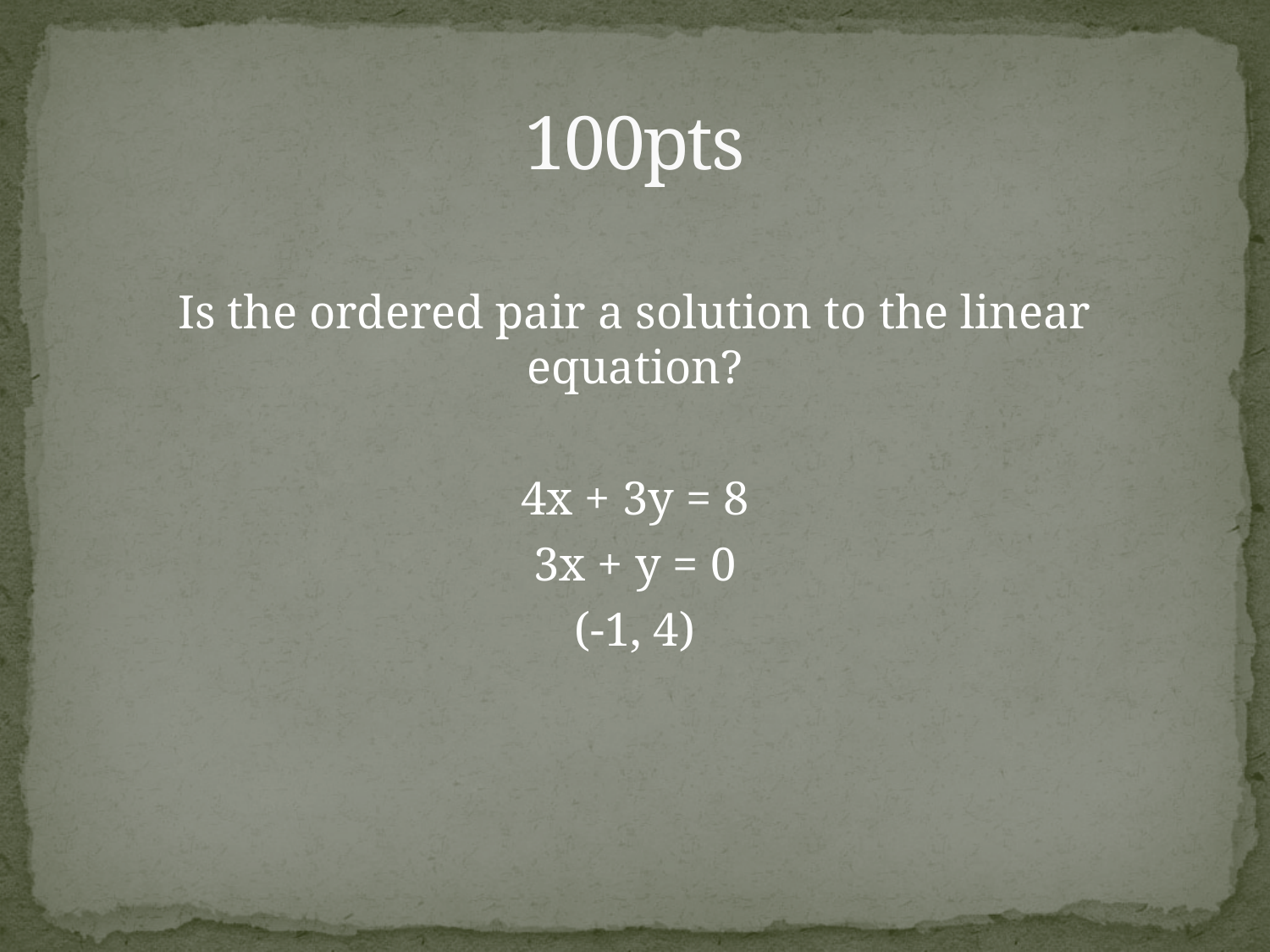

# 100pts

Is the ordered pair a solution to the linear equation?

4x + 3y = 8
3x + y = 0
(-1, 4)